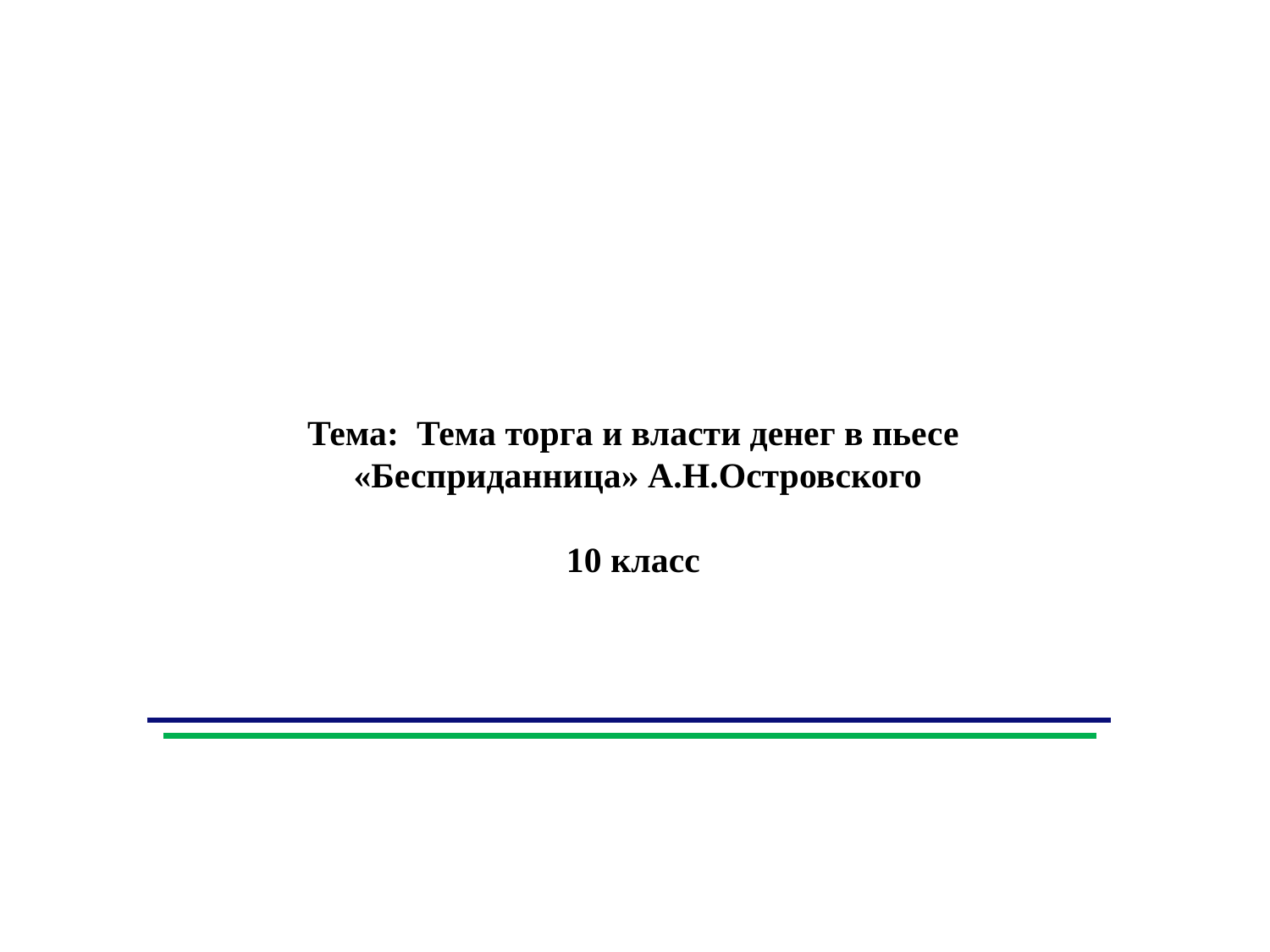

Тема:  Тема торга и власти денег в пьесе
«Бесприданница» А.Н.Островского

10 класс